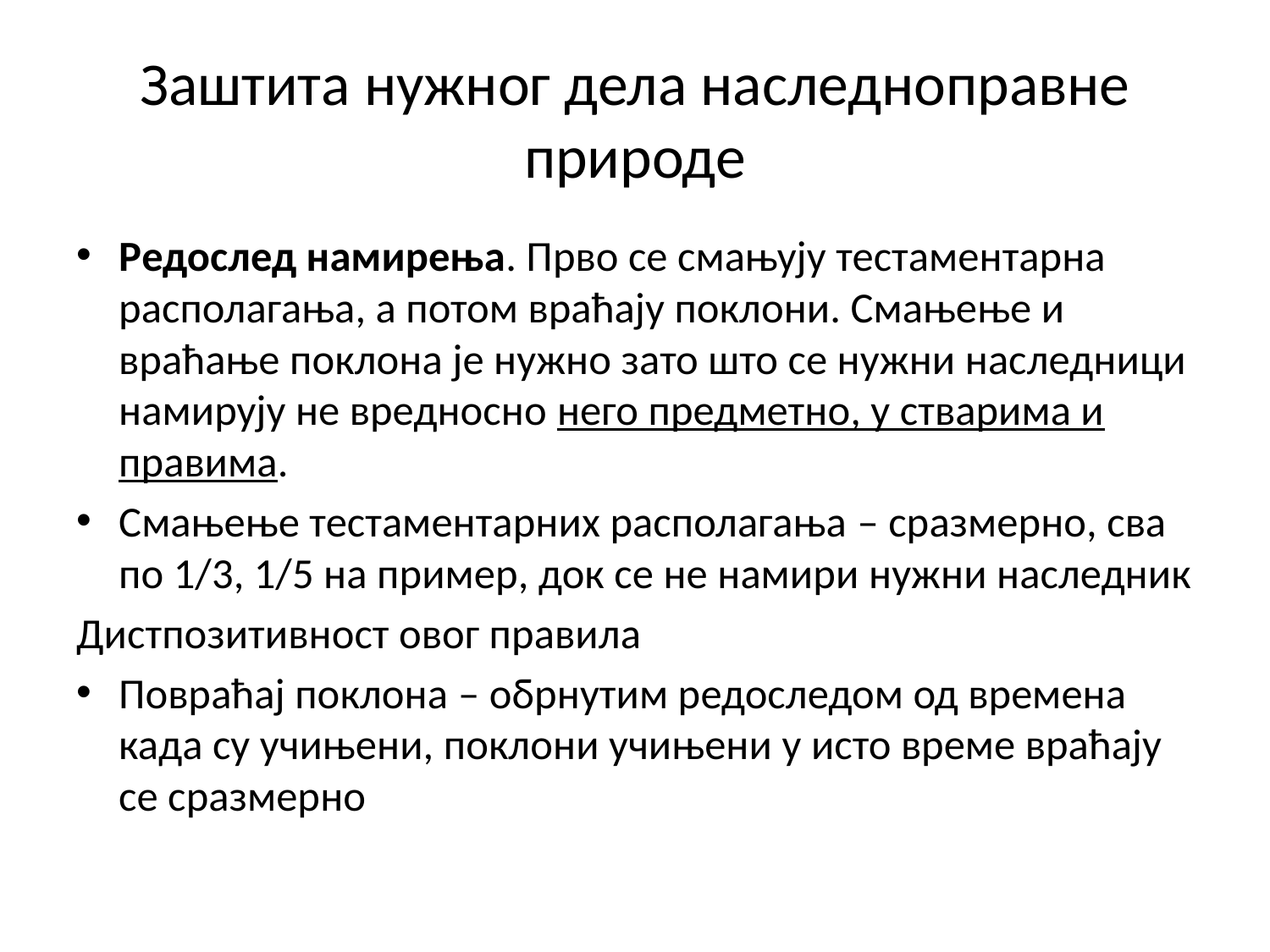

# Заштита нужног дела наследноправне природе
Редослед намирења. Прво се смањују тестаментарна располагања, а потом враћају поклони. Смањење и враћање поклона је нужно зато што се нужни наследници намирују не вредносно него предметно, у стварима и правима.
Смањење тестаментарних располагања – сразмерно, сва по 1/3, 1/5 на пример, док се не намири нужни наследник
Дистпозитивност овог правила
Повраћај поклона – обрнутим редоследом од времена када су учињени, поклони учињени у исто време враћају се сразмерно